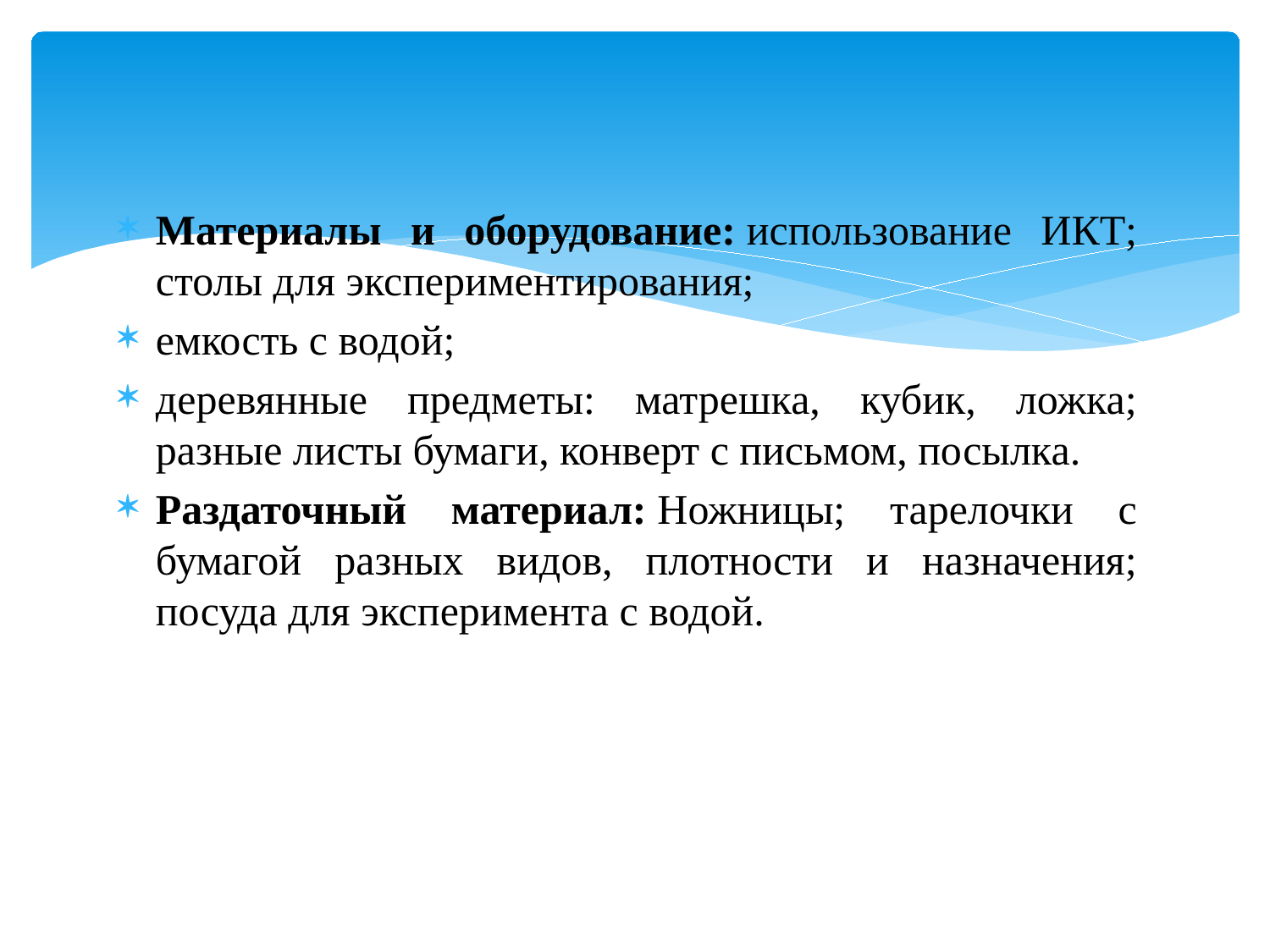

Материалы и оборудование: использование ИКТ; столы для экспериментирования;
емкость с водой;
деревянные предметы: матрешка, кубик, ложка; разные листы бумаги, конверт с письмом, посылка.
Раздаточный материал: Ножницы; тарелочки с бумагой разных видов, плотности и назначения; посуда для эксперимента с водой.